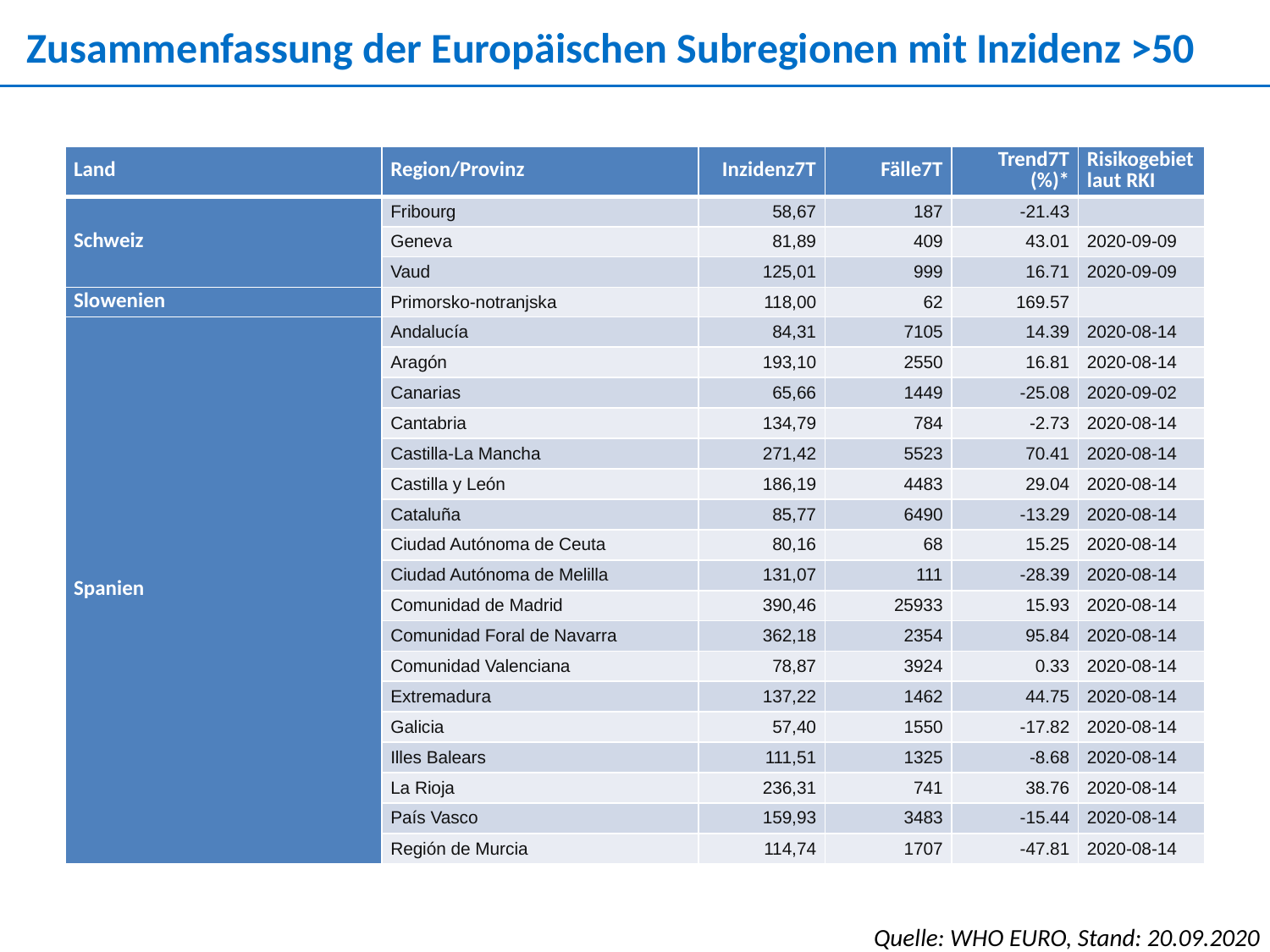

Zusammenfassung der Europäischen Subregionen mit Inzidenz >50
| Land | Region/Provinz | Inzidenz7T | Fälle7T | Trend7T (%)\* | Risikogebiet laut RKI |
| --- | --- | --- | --- | --- | --- |
| Schweiz | Fribourg | 58,67 | 187 | -21.43 |  |
|  | Geneva | 81,89 | 409 | 43.01 | 2020-09-09 |
|  | Vaud | 125,01 | 999 | 16.71 | 2020-09-09 |
| Slowenien | Primorsko-notranjska | 118,00 | 62 | 169.57 |  |
| Spanien | Andalucía | 84,31 | 7105 | 14.39 | 2020-08-14 |
|  | Aragón | 193,10 | 2550 | 16.81 | 2020-08-14 |
|  | Canarias | 65,66 | 1449 | -25.08 | 2020-09-02 |
|  | Cantabria | 134,79 | 784 | -2.73 | 2020-08-14 |
|  | Castilla-La Mancha | 271,42 | 5523 | 70.41 | 2020-08-14 |
|  | Castilla y León | 186,19 | 4483 | 29.04 | 2020-08-14 |
|  | Cataluña | 85,77 | 6490 | -13.29 | 2020-08-14 |
|  | Ciudad Autónoma de Ceuta | 80,16 | 68 | 15.25 | 2020-08-14 |
|  | Ciudad Autónoma de Melilla | 131,07 | 111 | -28.39 | 2020-08-14 |
|  | Comunidad de Madrid | 390,46 | 25933 | 15.93 | 2020-08-14 |
|  | Comunidad Foral de Navarra | 362,18 | 2354 | 95.84 | 2020-08-14 |
|  | Comunidad Valenciana | 78,87 | 3924 | 0.33 | 2020-08-14 |
|  | Extremadura | 137,22 | 1462 | 44.75 | 2020-08-14 |
|  | Galicia | 57,40 | 1550 | -17.82 | 2020-08-14 |
|  | Illes Balears | 111,51 | 1325 | -8.68 | 2020-08-14 |
|  | La Rioja | 236,31 | 741 | 38.76 | 2020-08-14 |
|  | País Vasco | 159,93 | 3483 | -15.44 | 2020-08-14 |
|  | Región de Murcia | 114,74 | 1707 | -47.81 | 2020-08-14 |
Quelle: WHO EURO, Stand: 20.09.2020